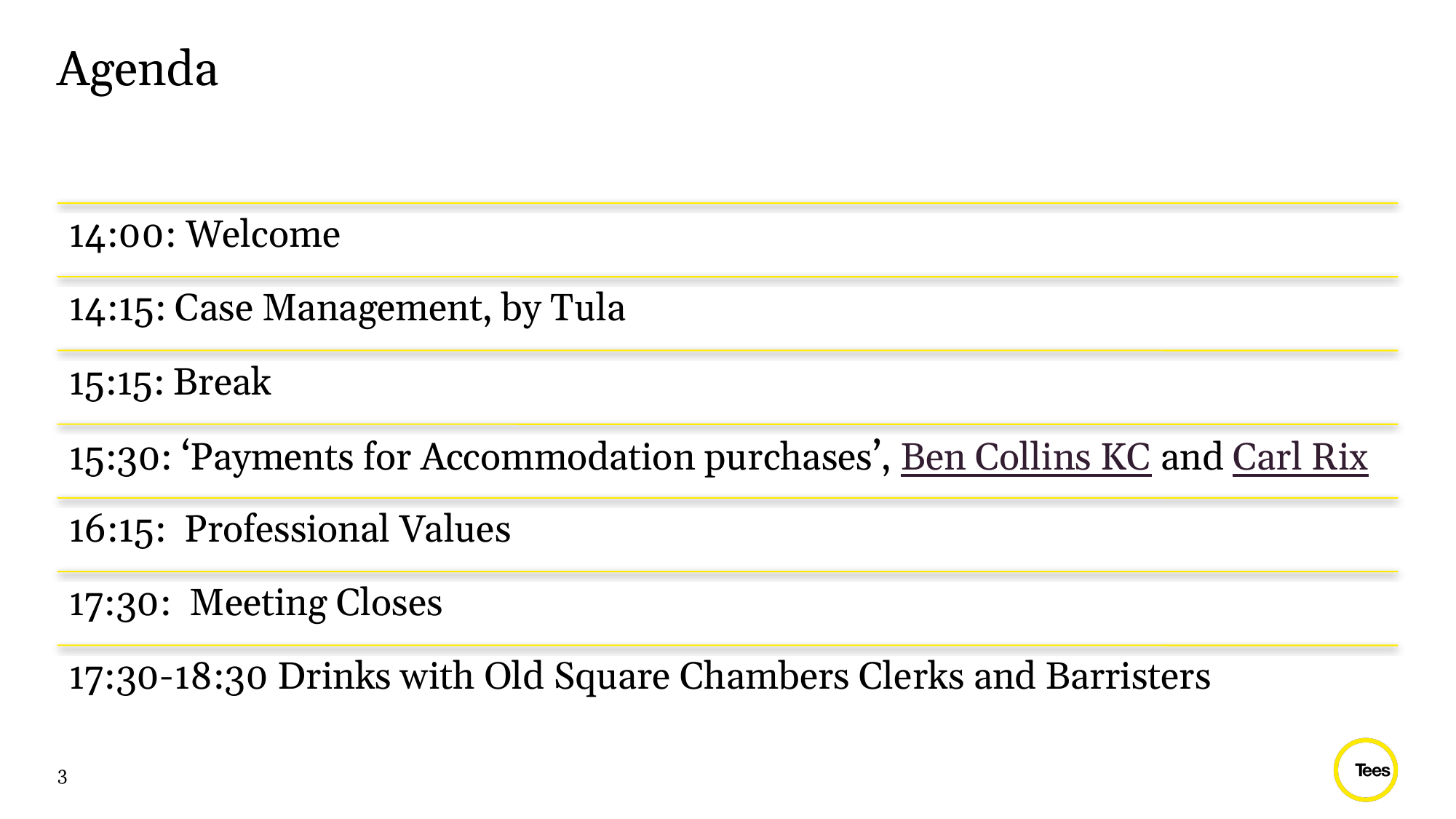

# Agenda
14:00: Welcome
14:15: Case Management, by Tula
15:15: Break
15:30: ‘Payments for Accommodation purchases’, Ben Collins KC and Carl Rix
16:15:  Professional Values
17:30:  Meeting Closes
17:30-18:30 Drinks with Old Square Chambers Clerks and Barristers
3